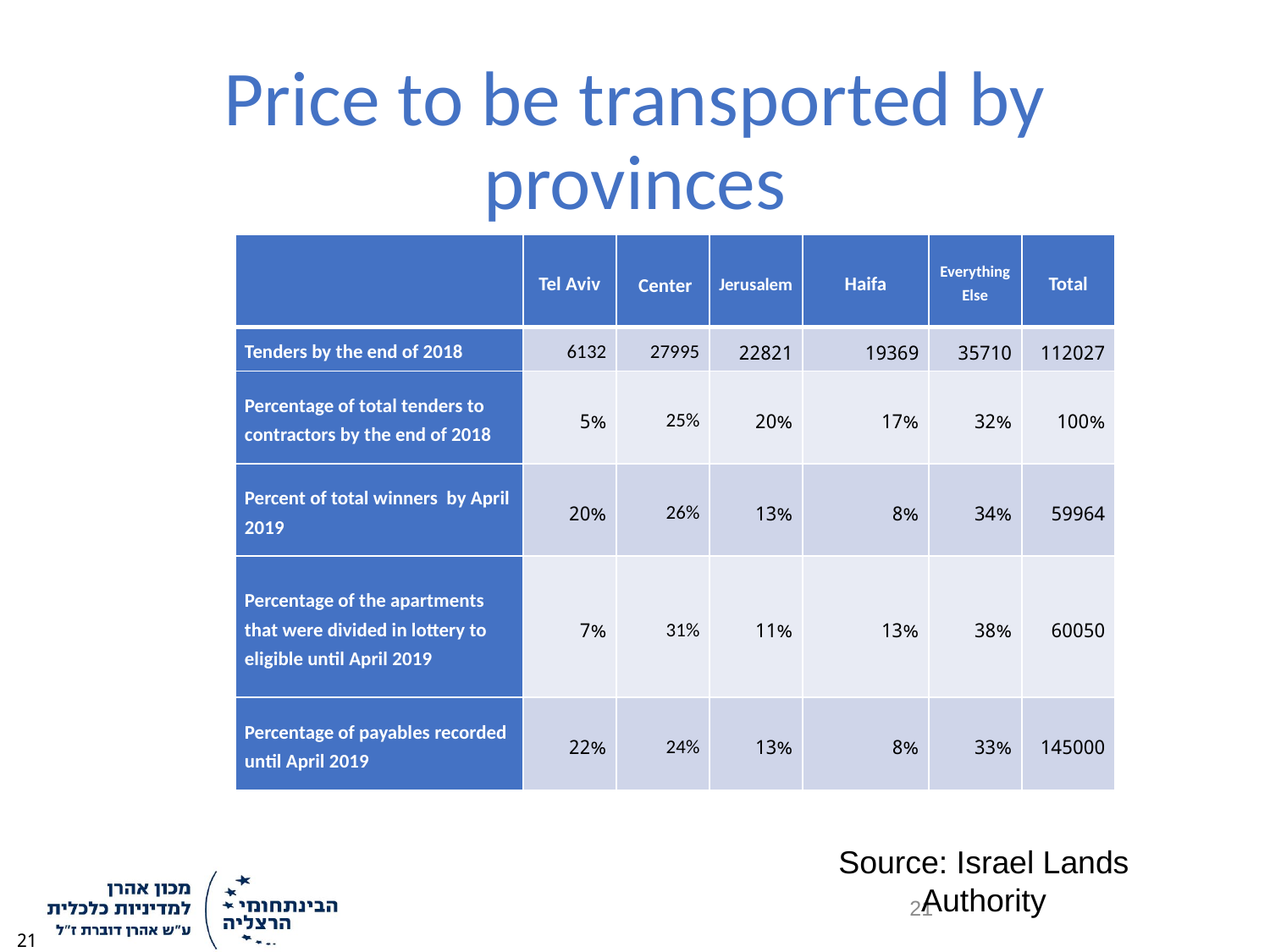

# Price to be transported by provinces
|  | Tel Aviv | Center | Jerusalem | Haifa | Everything Else | Total |
| --- | --- | --- | --- | --- | --- | --- |
| Tenders by the end of 2018 | 6132 | 27995 | 22821 | 19369 | 35710 | 112027 |
| Percentage of total tenders to contractors by the end of 2018 | 5% | 25% | 20% | 17% | 32% | 100% |
| Percent of total winners by April 2019 | 20% | 26% | 13% | 8% | 34% | 59964 |
| Percentage of the apartments that were divided in lottery to eligible until April 2019 | 7% | 31% | 11% | 13% | 38% | 60050 |
| Percentage of payables recorded until April 2019 | 22% | 24% | 13% | 8% | 33% | 145000 |
Source: Israel Lands Authority
21